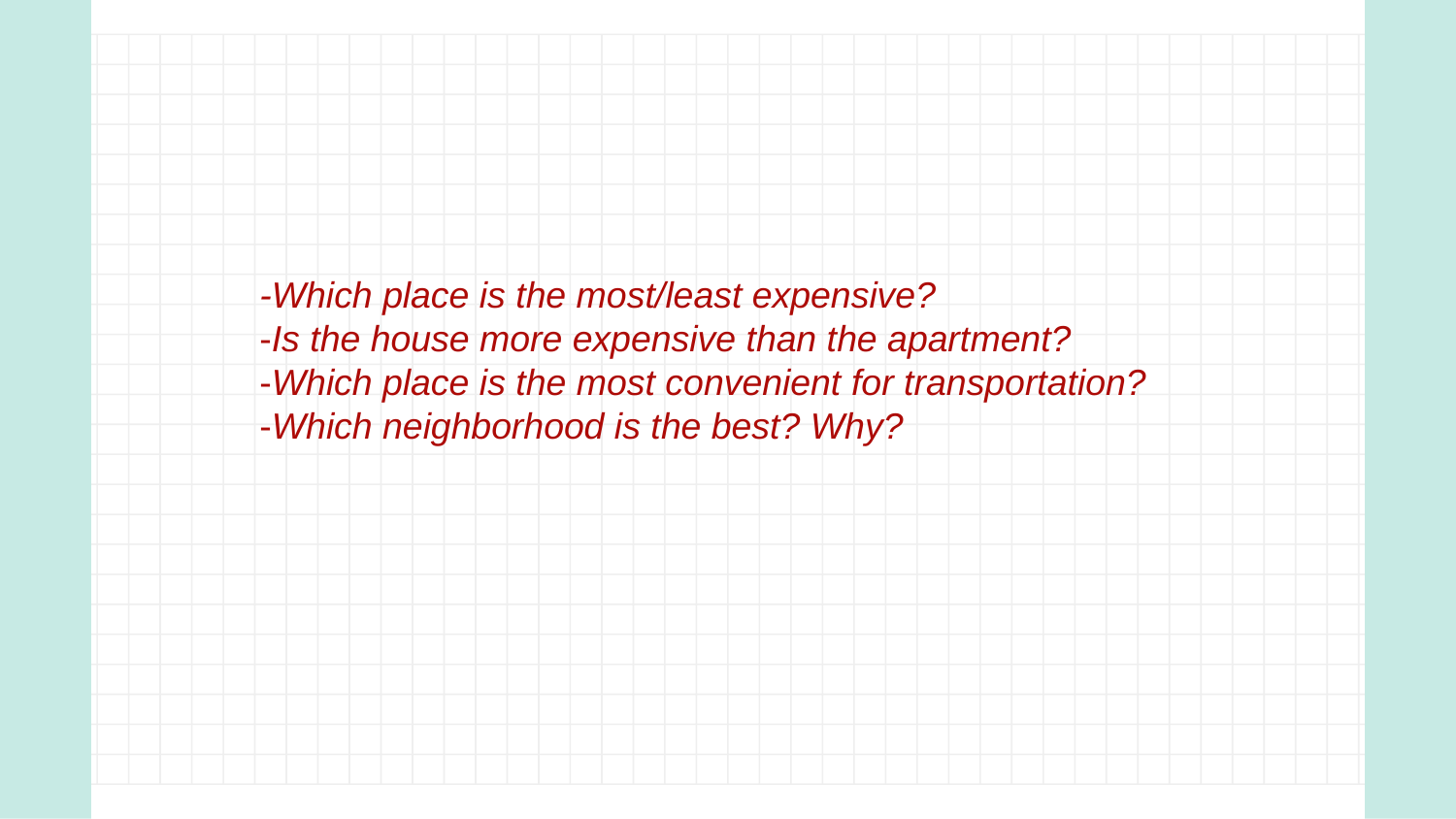

-Which place is the most/least expensive?
-Is the house more expensive than the apartment?
-Which place is the most convenient for transportation?
-Which neighborhood is the best? Why?